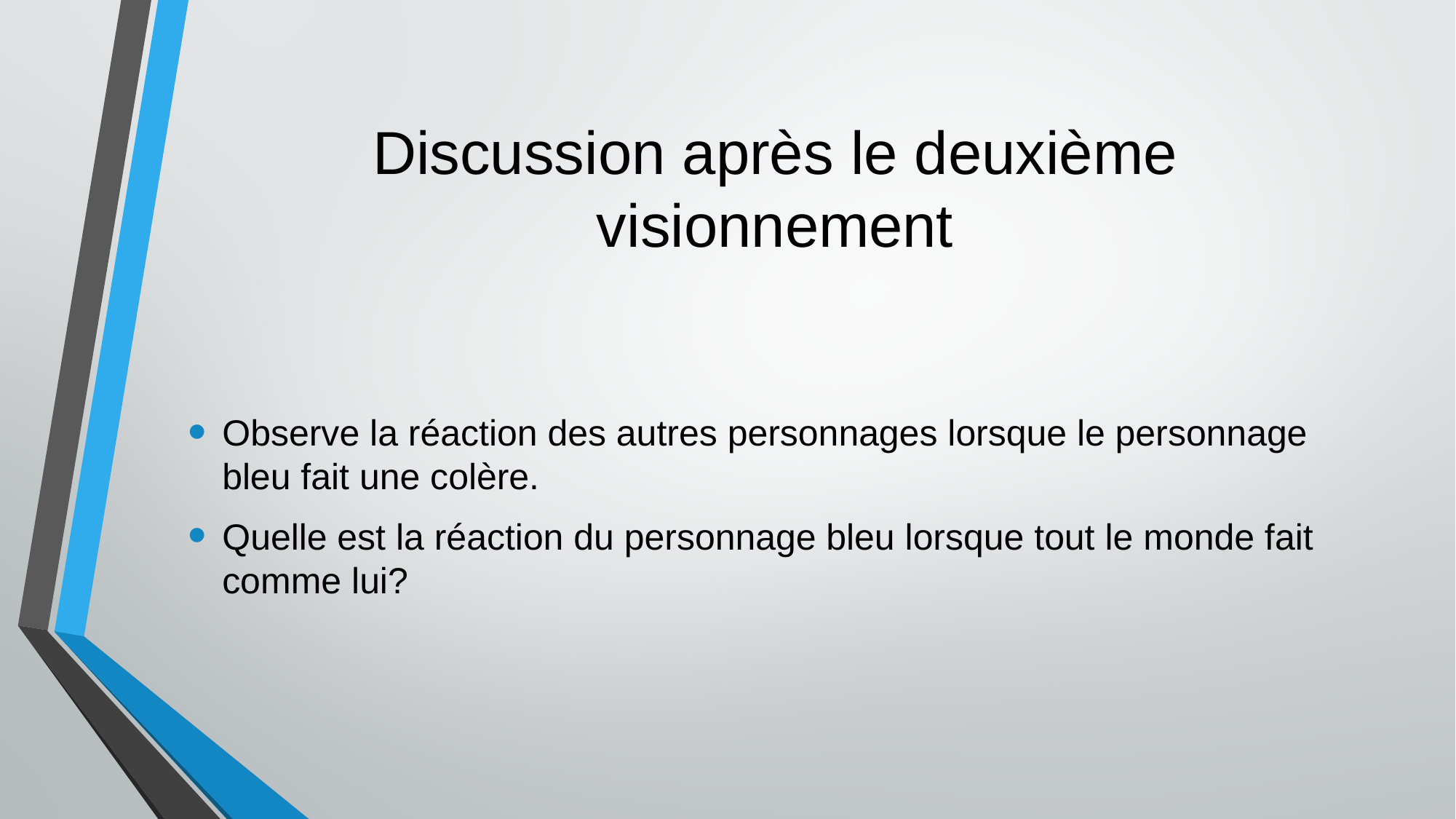

# Discussion après le deuxième visionnement
Observe la réaction des autres personnages lorsque le personnage bleu fait une colère.
Quelle est la réaction du personnage bleu lorsque tout le monde fait comme lui?